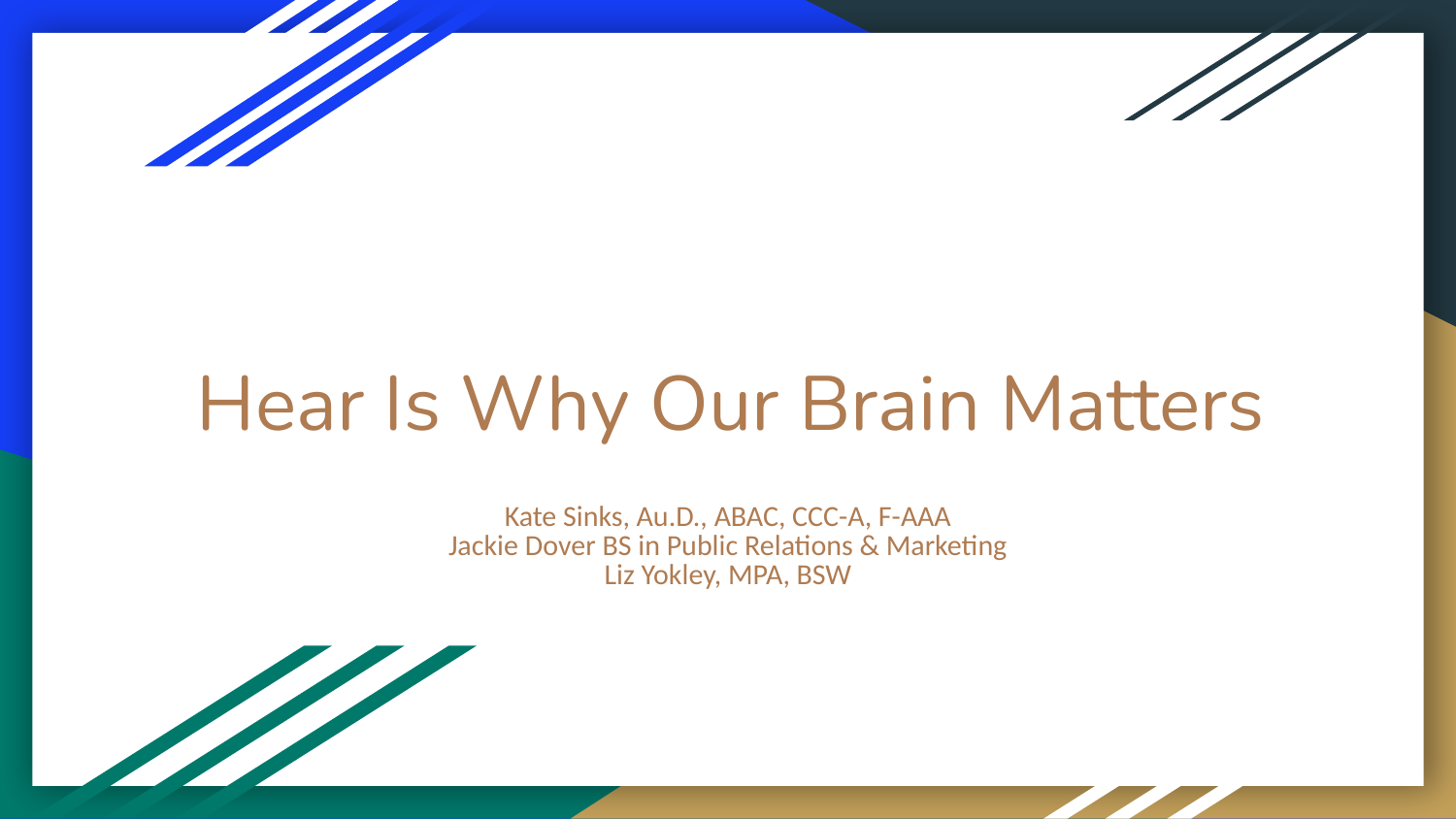

# Hear Is Why Our Brain Matters
Kate Sinks, Au.D., ABAC, CCC-A, F-AAA
Jackie Dover BS in Public Relations & Marketing
Liz Yokley, MPA, BSW